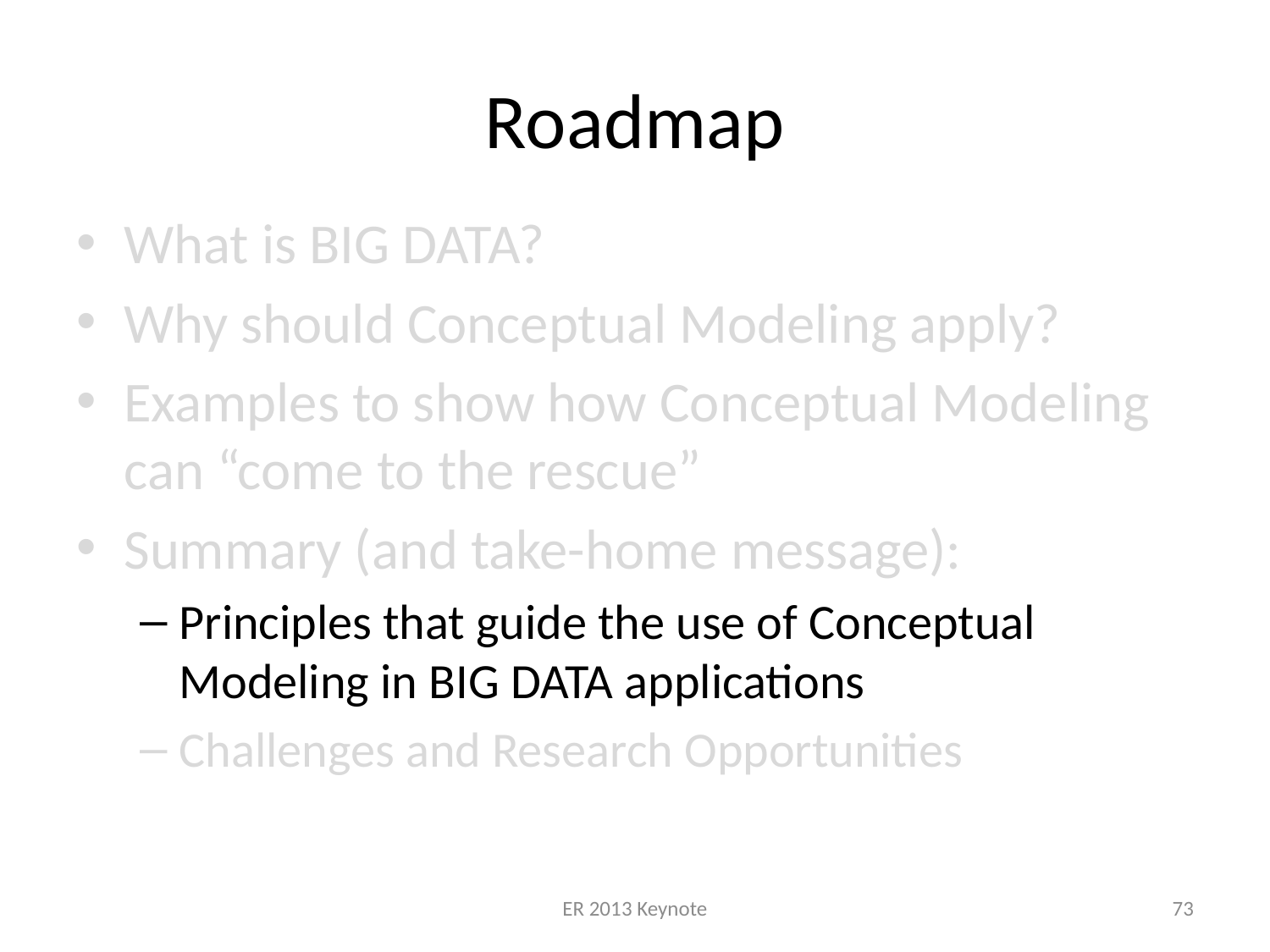

# Roadmap
What is BIG DATA?
Why should Conceptual Modeling apply?
Examples to show how Conceptual Modeling can “come to the rescue”
Summary (and take-home message):
Principles that guide the use of Conceptual Modeling in BIG DATA applications
Challenges and Research Opportunities

ER 2013 Keynote
73